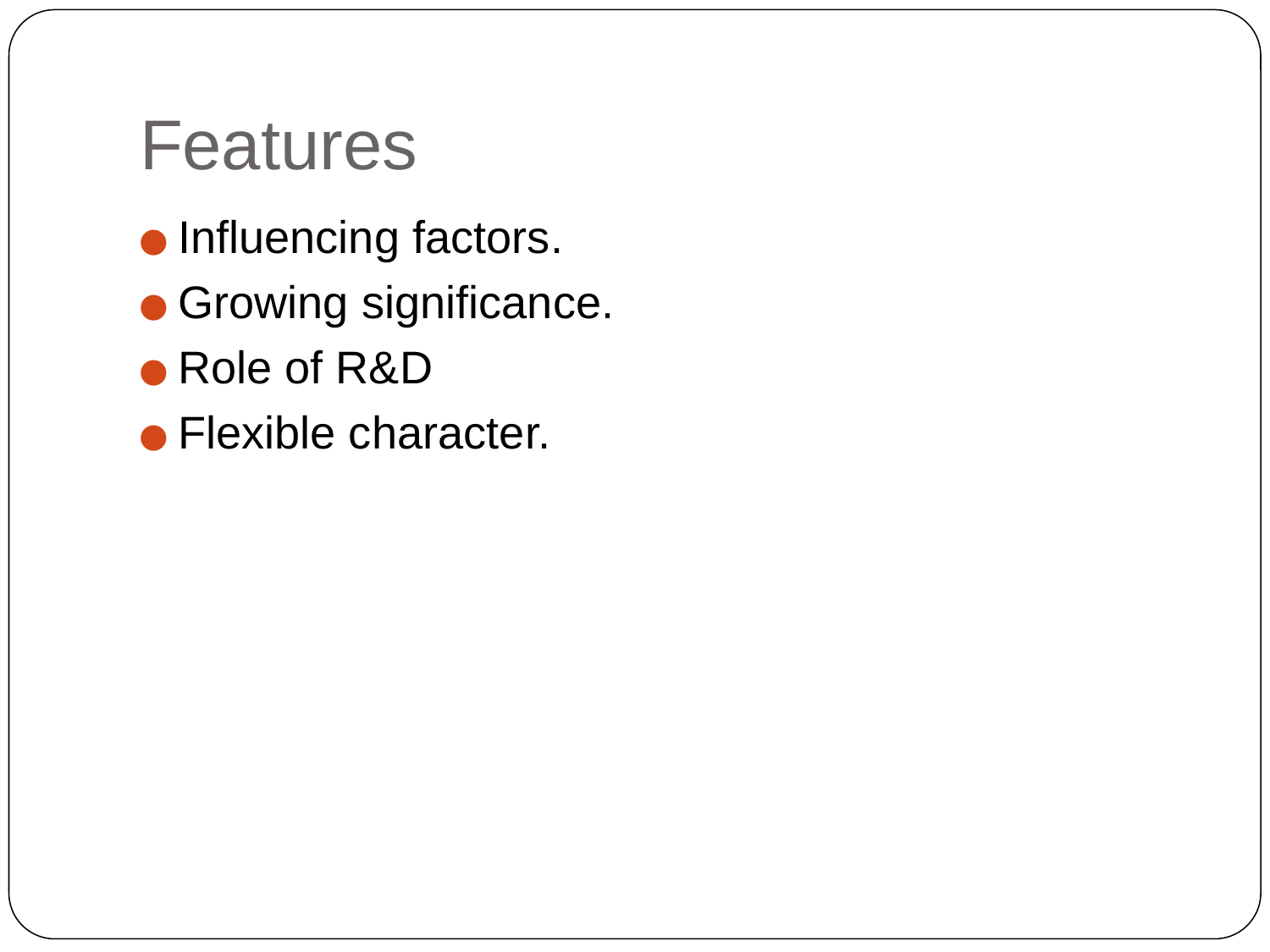

# Features
Influencing factors.
Growing significance.
Role of R&D
Flexible character.